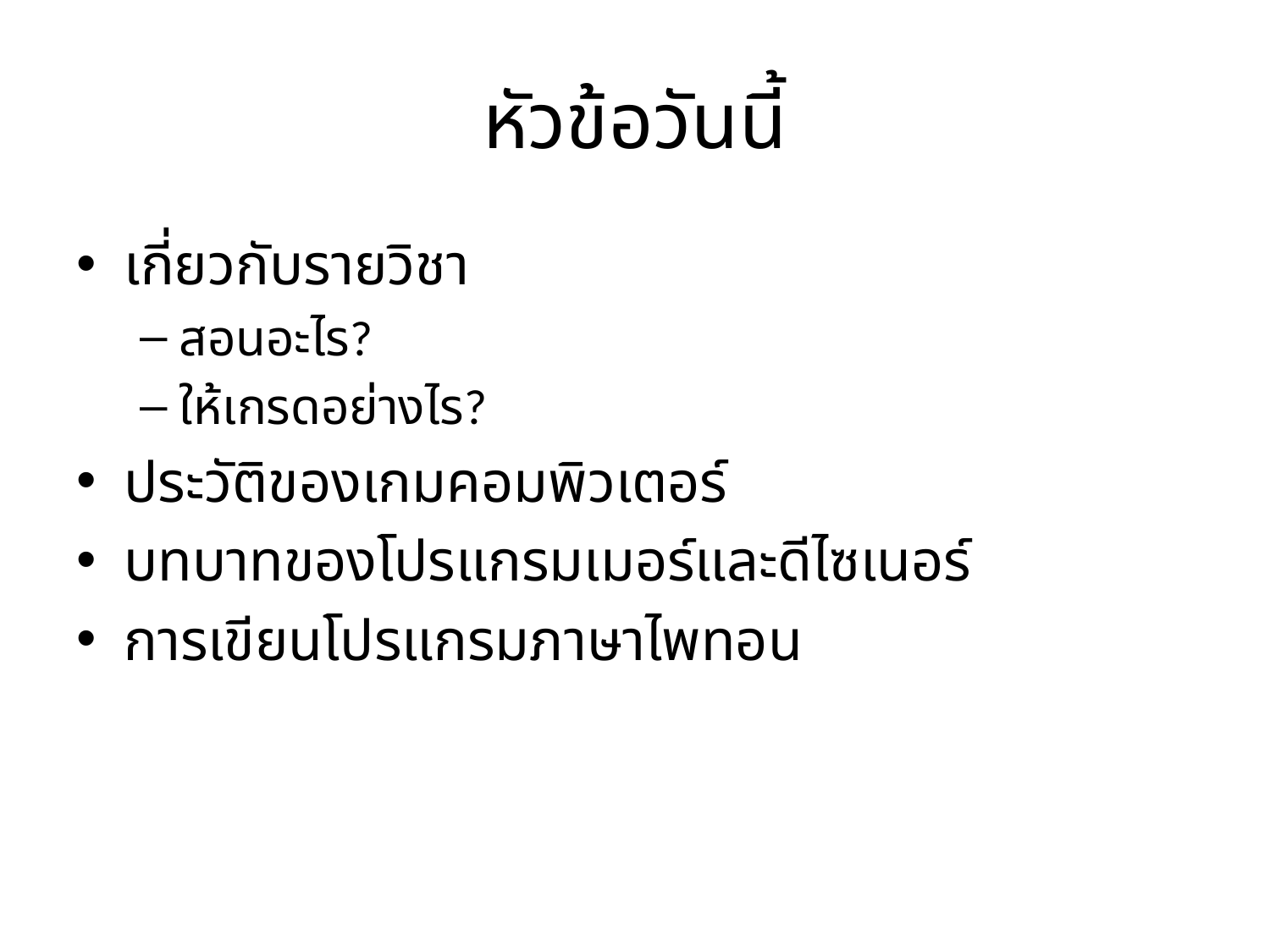

# หัวข้อวันนี้
เกี่ยวกับรายวิชา
สอนอะไร?
ให้เกรดอย่างไร?
ประวัติของเกมคอมพิวเตอร์
บทบาทของโปรแกรมเมอร์และดีไซเนอร์
การเขียนโปรแกรมภาษาไพทอน